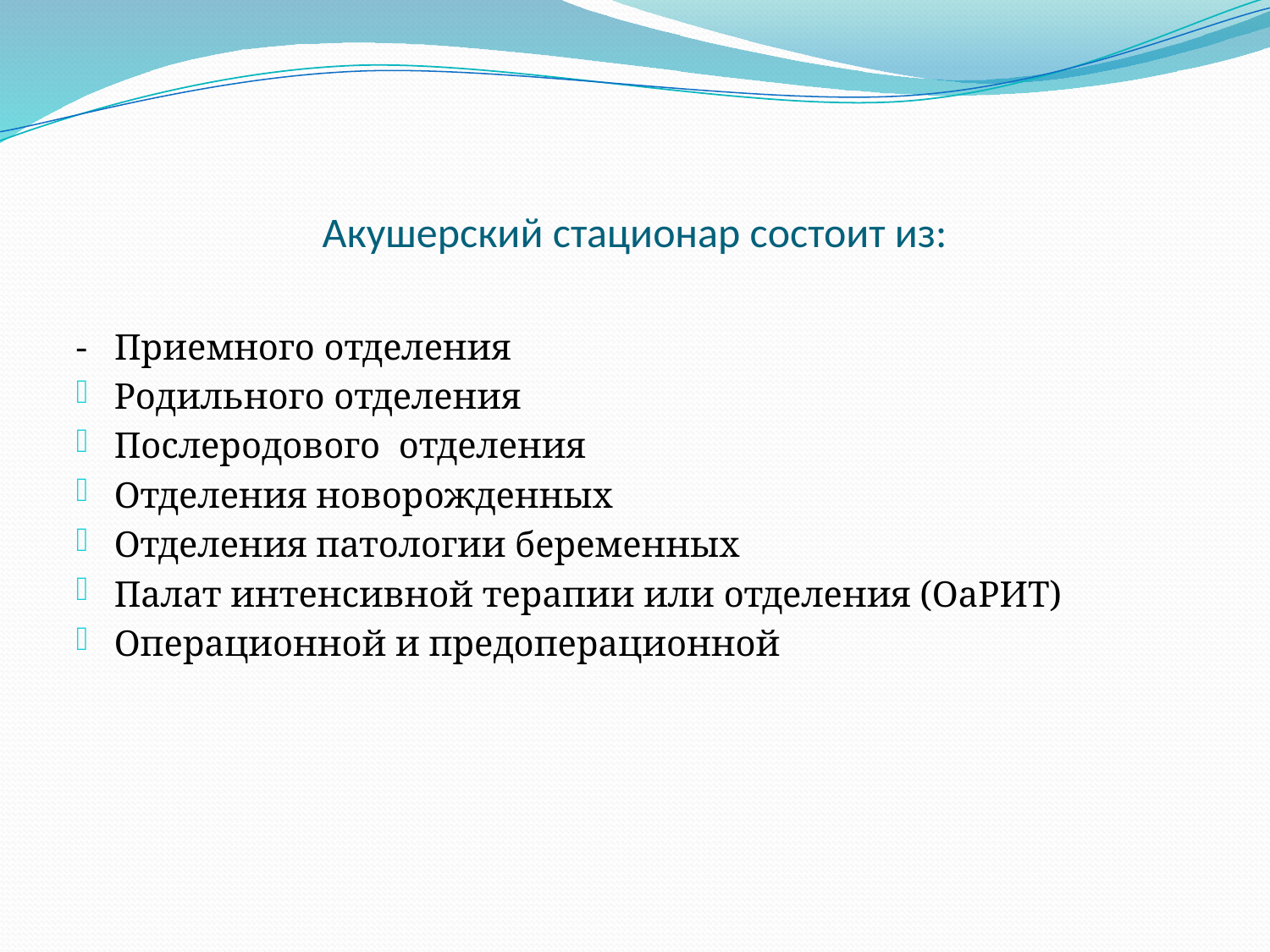

# Акушерский стационар состоит из:

-   Приемного отделения
Родильного отделения
Послеродового  отделения
Отделения новорожденных
Отделения патологии беременных
Палат интенсивной терапии или отделения (ОаРИТ)
Операционной и предоперационной